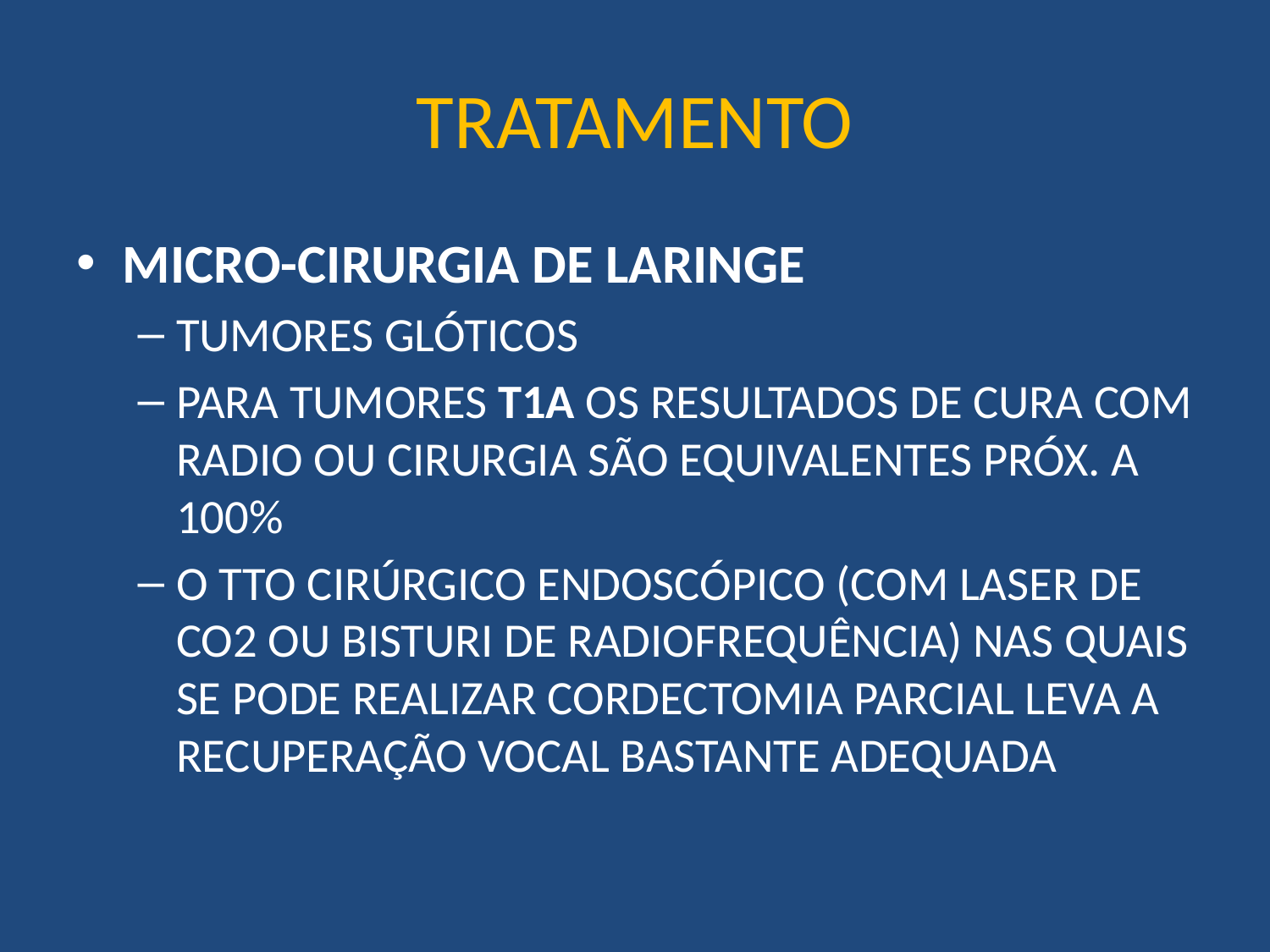

# TRATAMENTO
MICRO-CIRURGIA DE LARINGE
TUMORES GLÓTICOS
PARA TUMORES T1A OS RESULTADOS DE CURA COM RADIO OU CIRURGIA SÃO EQUIVALENTES PRÓX. A 100%
O TTO CIRÚRGICO ENDOSCÓPICO (COM LASER DE CO2 OU BISTURI DE RADIOFREQUÊNCIA) NAS QUAIS SE PODE REALIZAR CORDECTOMIA PARCIAL LEVA A RECUPERAÇÃO VOCAL BASTANTE ADEQUADA